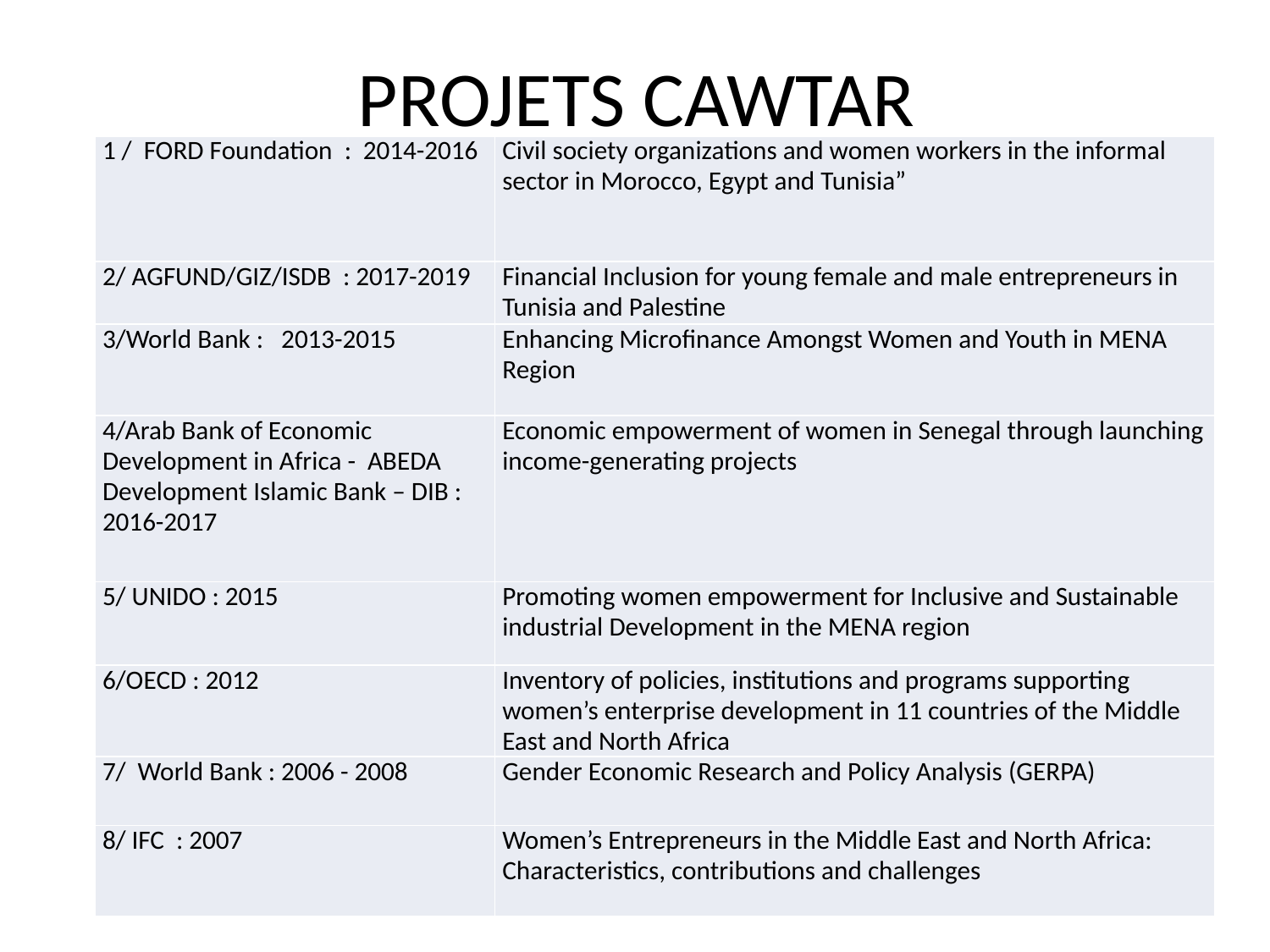

# PROJETS CAWTAR
| 1 / FORD Foundation : 2014-2016 | Civil society organizations and women workers in the informal sector in Morocco, Egypt and Tunisia” |
| --- | --- |
| 2/ AGFUND/GIZ/ISDB : 2017-2019 | Financial Inclusion for young female and male entrepreneurs in Tunisia and Palestine |
| 3/World Bank : 2013-2015 | Enhancing Microfinance Amongst Women and Youth in MENA Region |
| 4/Arab Bank of Economic Development in Africa - ABEDA Development Islamic Bank – DIB : 2016-2017 | Economic empowerment of women in Senegal through launching income-generating projects |
| 5/ UNIDO : 2015 | Promoting women empowerment for Inclusive and Sustainable industrial Development in the MENA region |
| 6/OECD : 2012 | Inventory of policies, institutions and programs supporting women’s enterprise development in 11 countries of the Middle East and North Africa |
| 7/ World Bank : 2006 - 2008 | Gender Economic Research and Policy Analysis (GERPA) |
| 8/ IFC : 2007 | Women’s Entrepreneurs in the Middle East and North Africa: Characteristics, contributions and challenges |

13